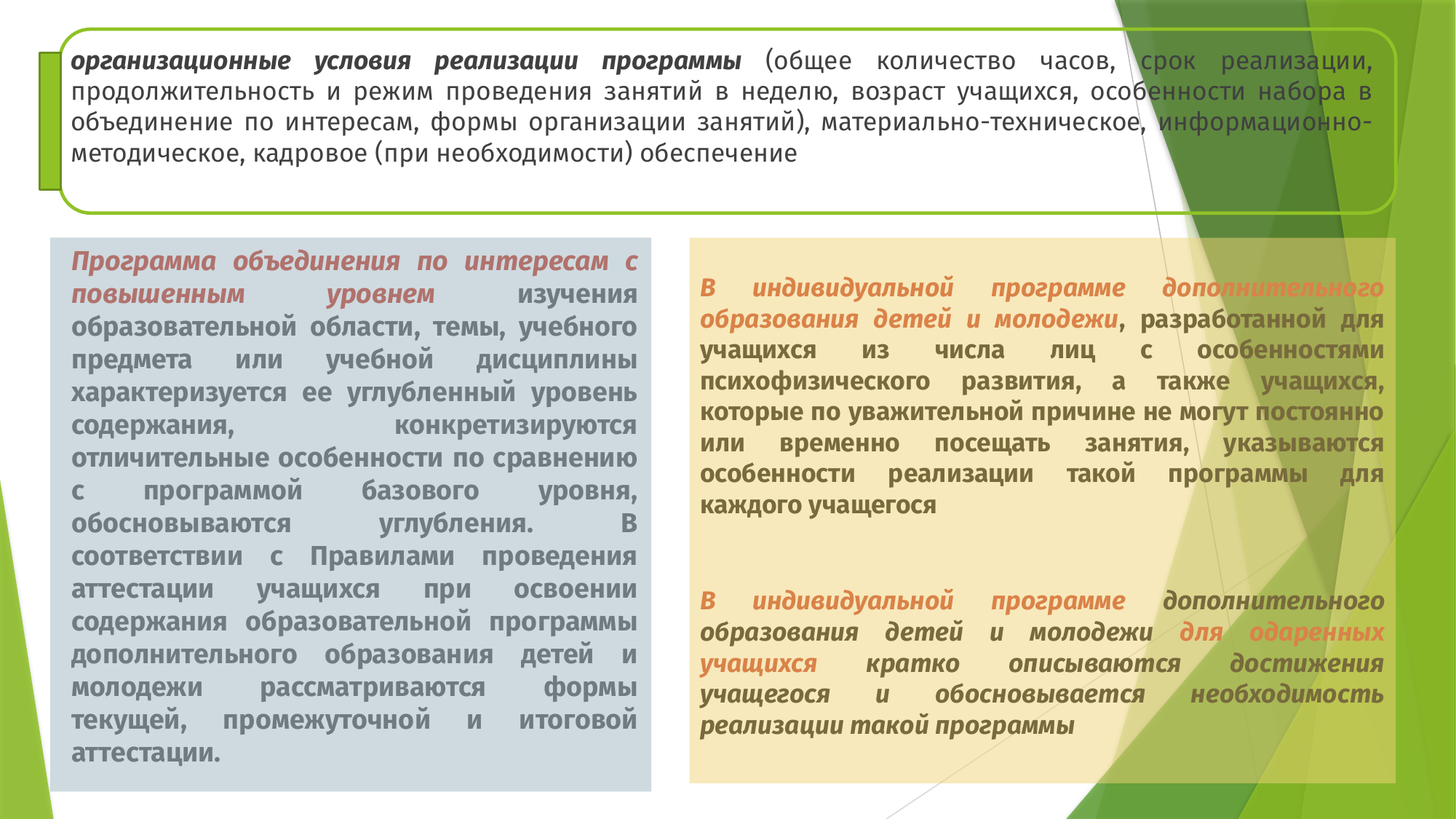

организационные условия реализации программы (общее количество часов, срок реализации, продолжительность и режим проведения занятий в неделю, возраст учащихся, особенности набора в объединение по интересам, формы организации занятий), материально-техническое, информационно-методическое, кадровое (при необходимости) обеспечение

В индивидуальной программе дополнительного образования детей и молодежи, разработанной для учащихся из числа лиц с особенностями психофизического развития, а также учащихся, которые по уважительной причине не могут постоянно или временно посещать занятия, указываются особенности реализации такой программы для каждого учащегося

В индивидуальной программе дополнительного образования детей и молодежи для одаренных учащихся кратко описываются достижения учащегося и обосновывается необходимость реализации такой программы

Программа объединения по интересам с повышенным уровнем изучения образовательной области, темы, учебного предмета или учебной дисциплины характеризуется ее углубленный уровень содержания, конкретизируются отличительные особенности по сравнению с программой базового уровня, обосновываются углубления. В соответствии с Правилами проведения аттестации учащихся при освоении содержания образовательной программы дополнительного образования детей и молодежи рассматриваются формы текущей, промежуточной и итоговой аттестации.